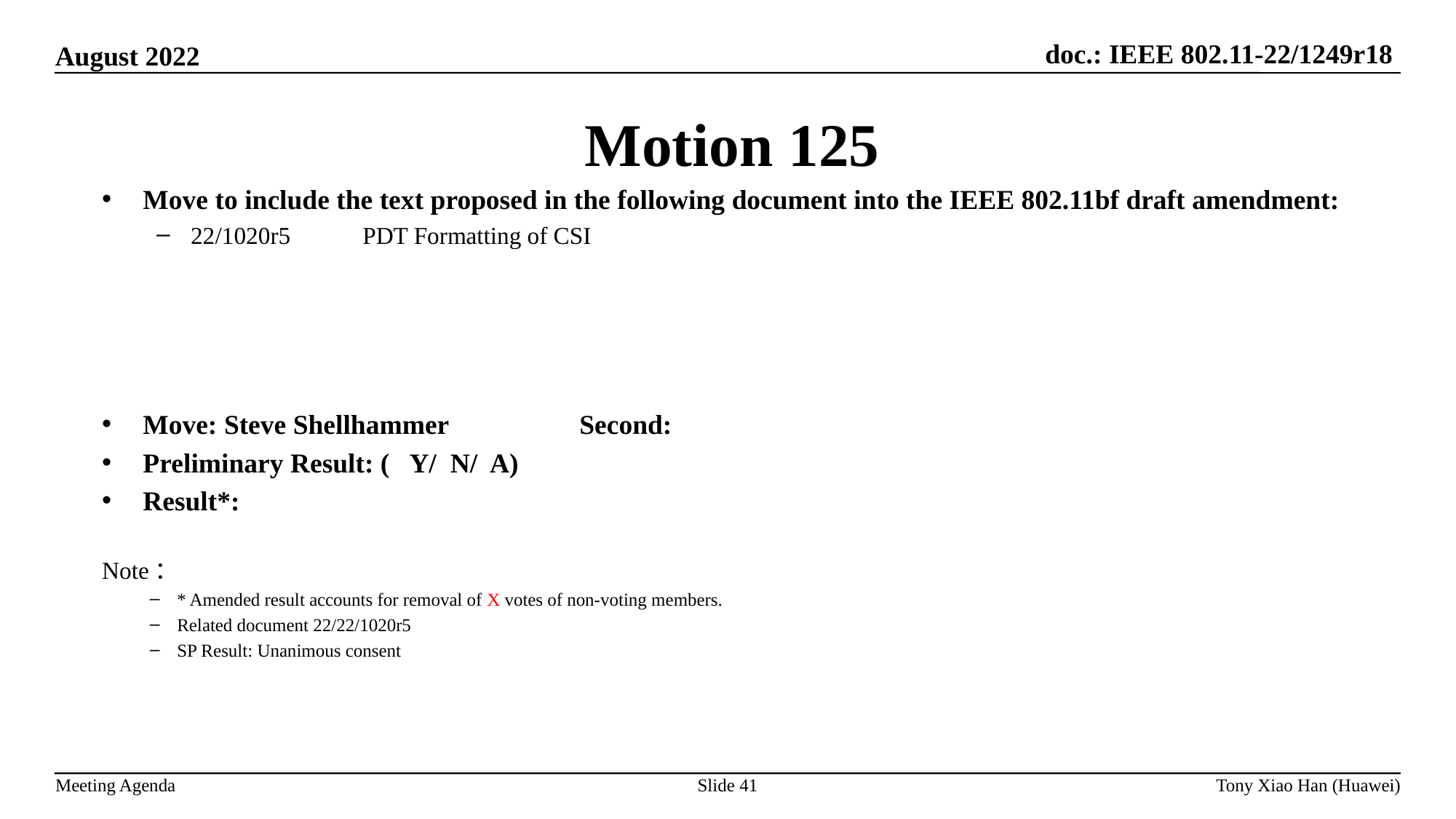

Motion 125

Move to include the text proposed in the following document into the IEEE 802.11bf draft amendment:
22/1020r5            PDT Formatting of CSI

Move: Steve Shellhammer 		Second:
Preliminary Result: (   Y/  N/  A)
Result*:

Note：
* Amended result accounts for removal of X votes of non-voting members.
Related document 22/22/1020r5
SP Result: Unanimous consent